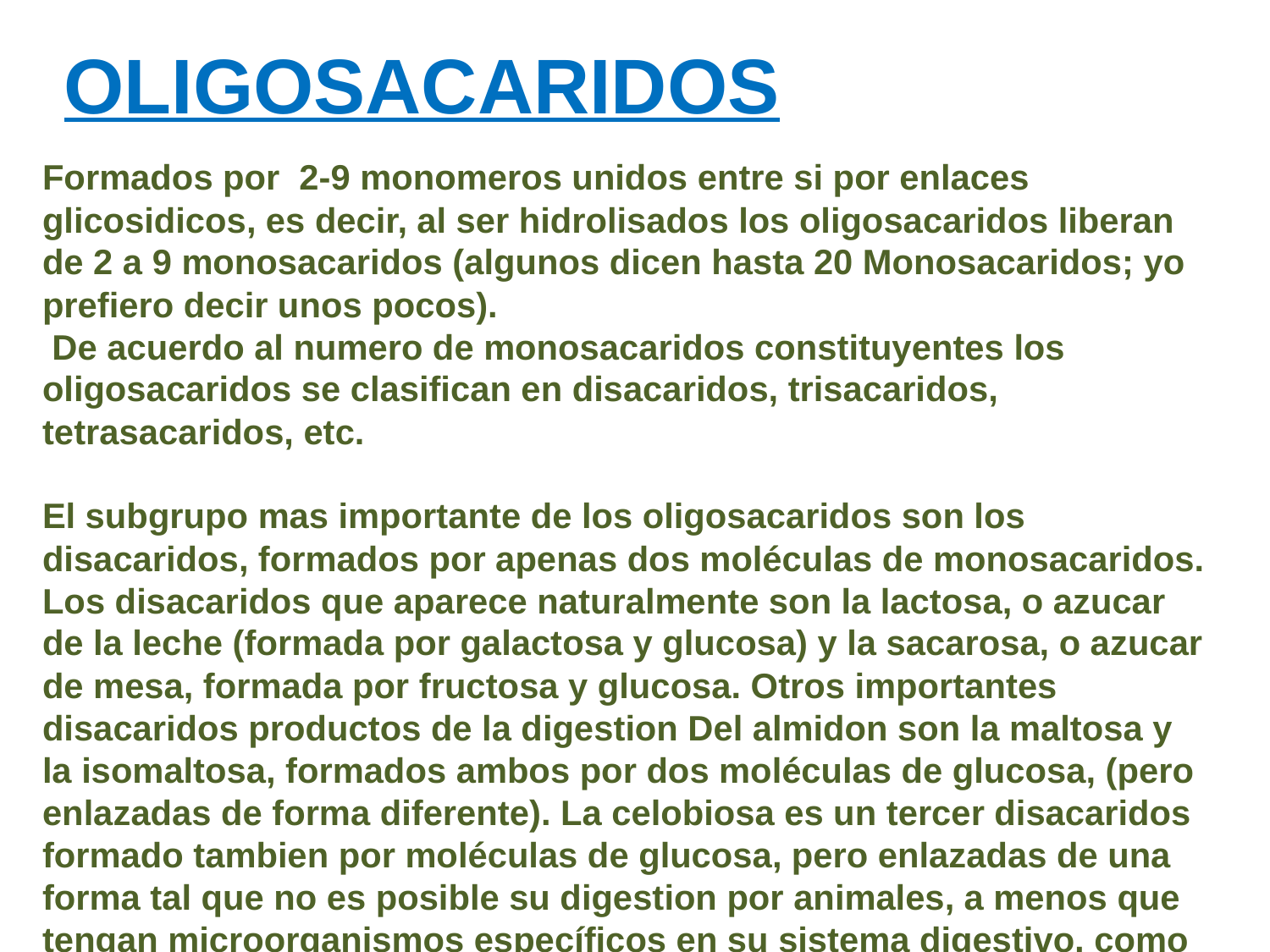

OLIGOSACARIDOS
Formados por  2-9 monomeros unidos entre si por enlaces glicosidicos, es decir, al ser hidrolisados los oligosacaridos liberan de 2 a 9 monosacaridos (algunos dicen hasta 20 Monosacaridos; yo prefiero decir unos pocos).
 De acuerdo al numero de monosacaridos constituyentes los oligosacaridos se clasifican en disacaridos, trisacaridos, tetrasacaridos, etc.

El subgrupo mas importante de los oligosacaridos son los disacaridos, formados por apenas dos moléculas de monosacaridos. Los disacaridos que aparece naturalmente son la lactosa, o azucar de la leche (formada por galactosa y glucosa) y la sacarosa, o azucar de mesa, formada por fructosa y glucosa. Otros importantes disacaridos productos de la digestion Del almidon son la maltosa y la isomaltosa, formados ambos por dos moléculas de glucosa, (pero enlazadas de forma diferente). La celobiosa es un tercer disacaridos formado tambien por moléculas de glucosa, pero enlazadas de una forma tal que no es posible su digestion por animales, a menos que tengan microorganismos específicos en su sistema digestivo, como es el caso de los herviboros. (La celobiosa se forma por digestion de la celulosa)